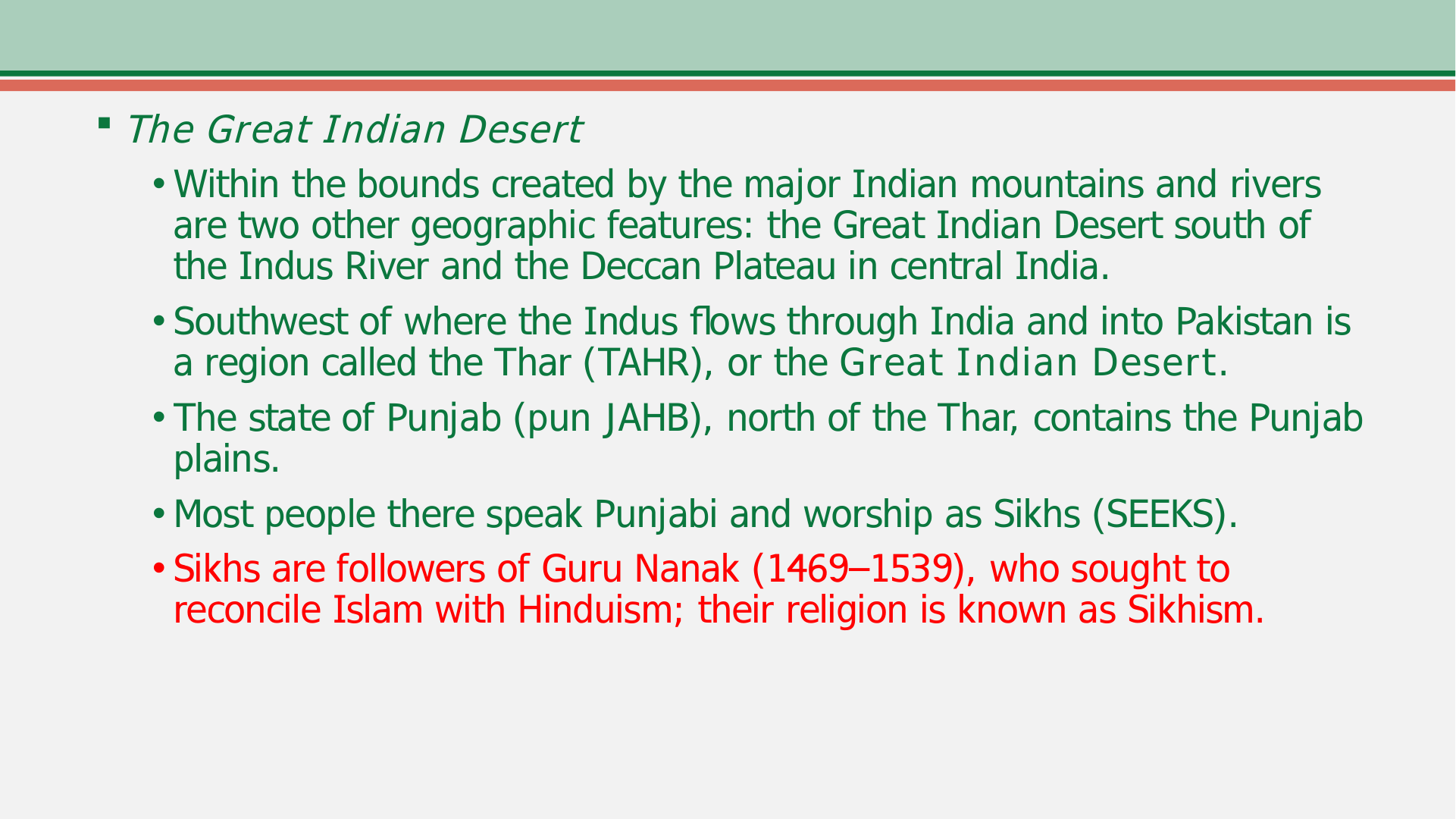

The Great Indian Desert
Within the bounds created by the major Indian mountains and rivers are two other geographic features: the Great Indian Desert south of the Indus River and the Deccan Plateau in central India.
Southwest of where the Indus flows through India and into Pakistan is a region called the Thar (TAHR), or the Great Indian Desert.
The state of Punjab (pun JAHB), north of the Thar, contains the Punjab plains.
Most people there speak Punjabi and worship as Sikhs (SEEKS).
Sikhs are followers of Guru Nanak (1469–1539), who sought to reconcile Islam with Hinduism; their religion is known as Sikhism.